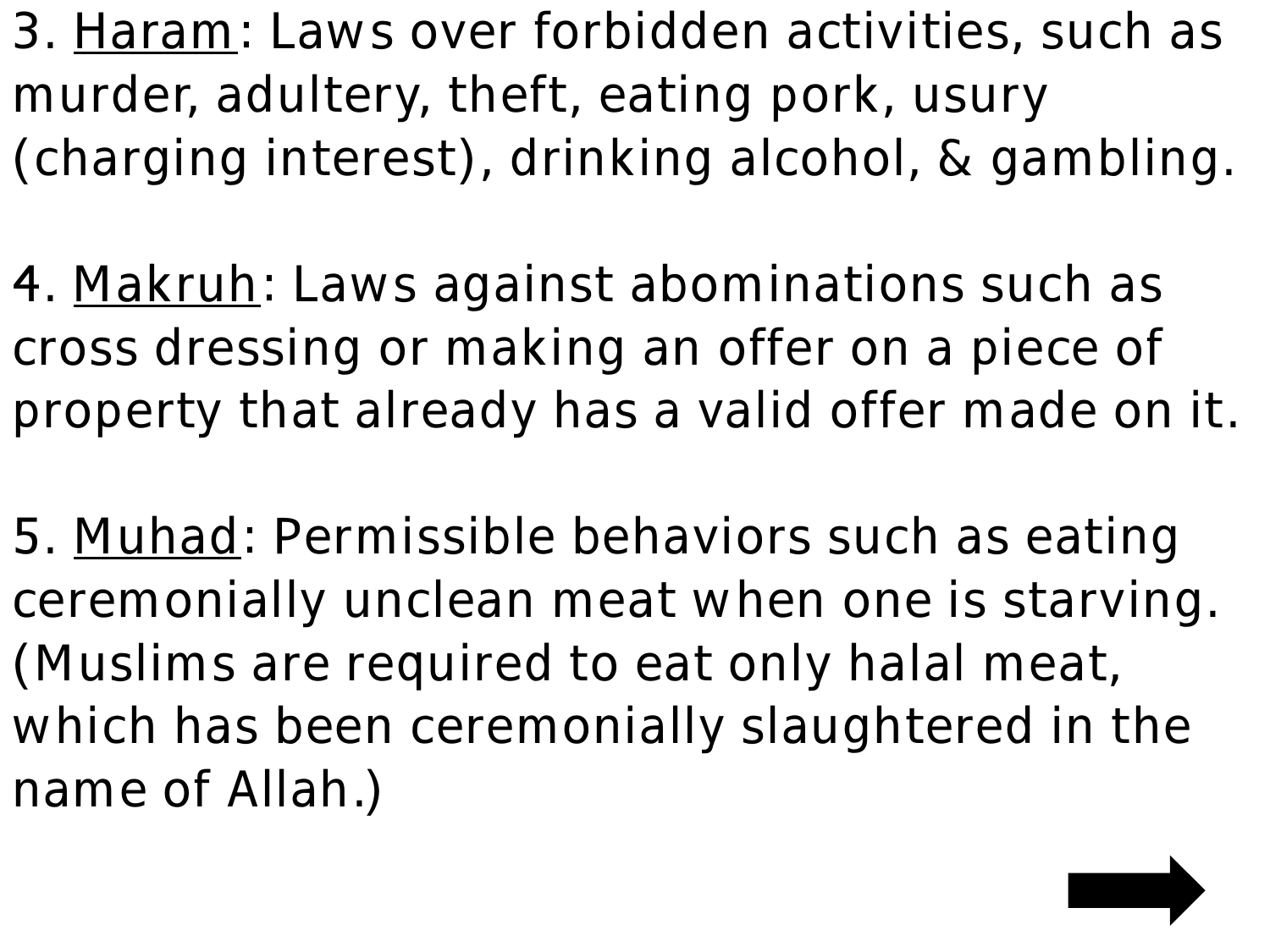

3. Haram: Laws over forbidden activities, such as
murder, adultery, theft, eating pork, usury
(charging interest), drinking alcohol, & gambling.

4. Makruh: Laws against abominations such as
cross dressing or making an offer on a piece of
property that already has a valid offer made on it.

5. Muhad: Permissible behaviors such as eating
ceremonially unclean meat when one is starving.
(Muslims are required to eat only halal meat,
which has been ceremonially slaughtered in the
name of Allah.)